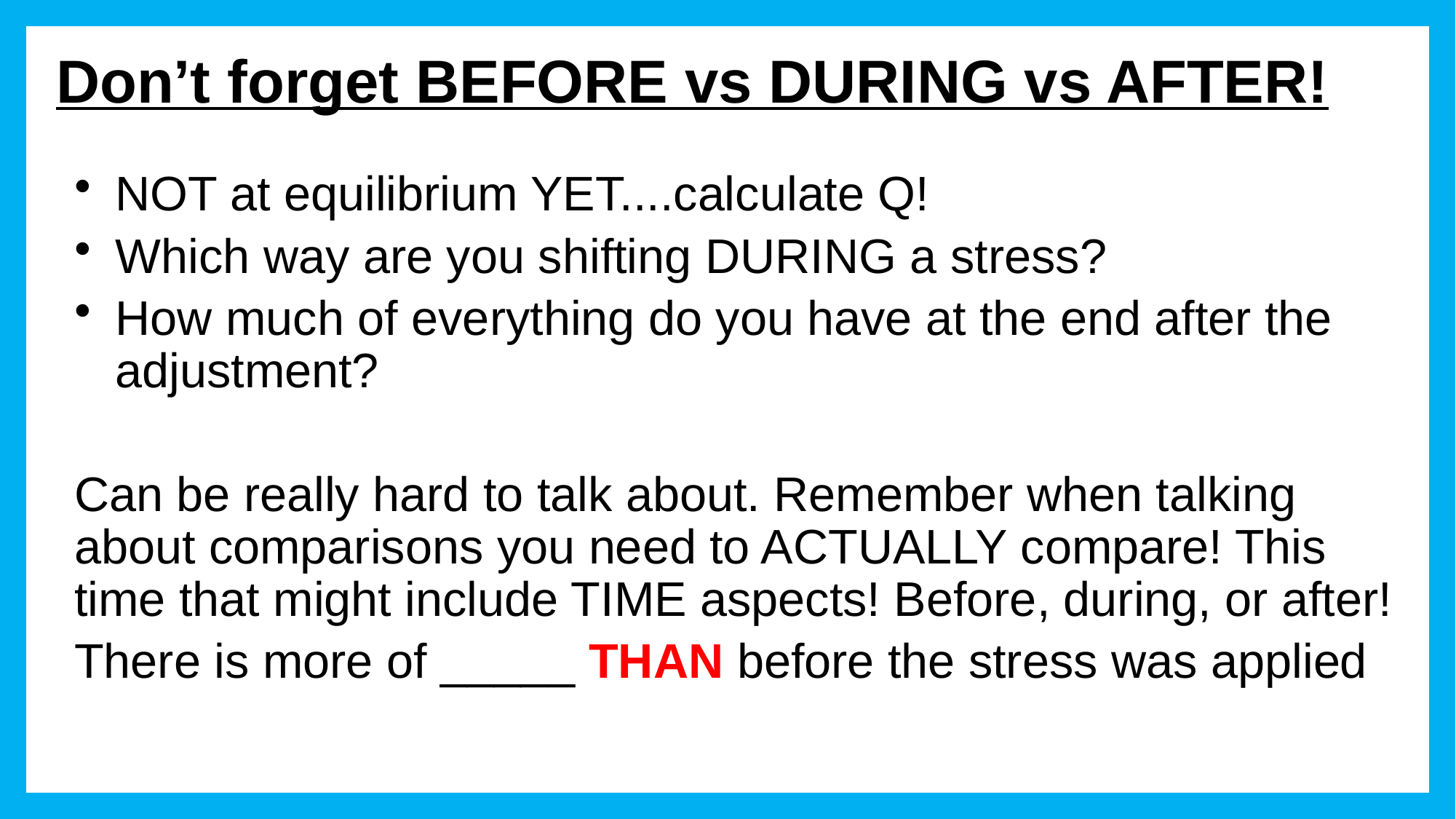

# Don’t forget BEFORE vs DURING vs AFTER!

NOT at equilibrium YET....calculate Q!
Which way are you shifting DURING a stress?
How much of everything do you have at the end after the adjustment?

Can be really hard to talk about. Remember when talking about comparisons you need to ACTUALLY compare! This time that might include TIME aspects! Before, during, or after!
There is more of _____ THAN before the stress was applied